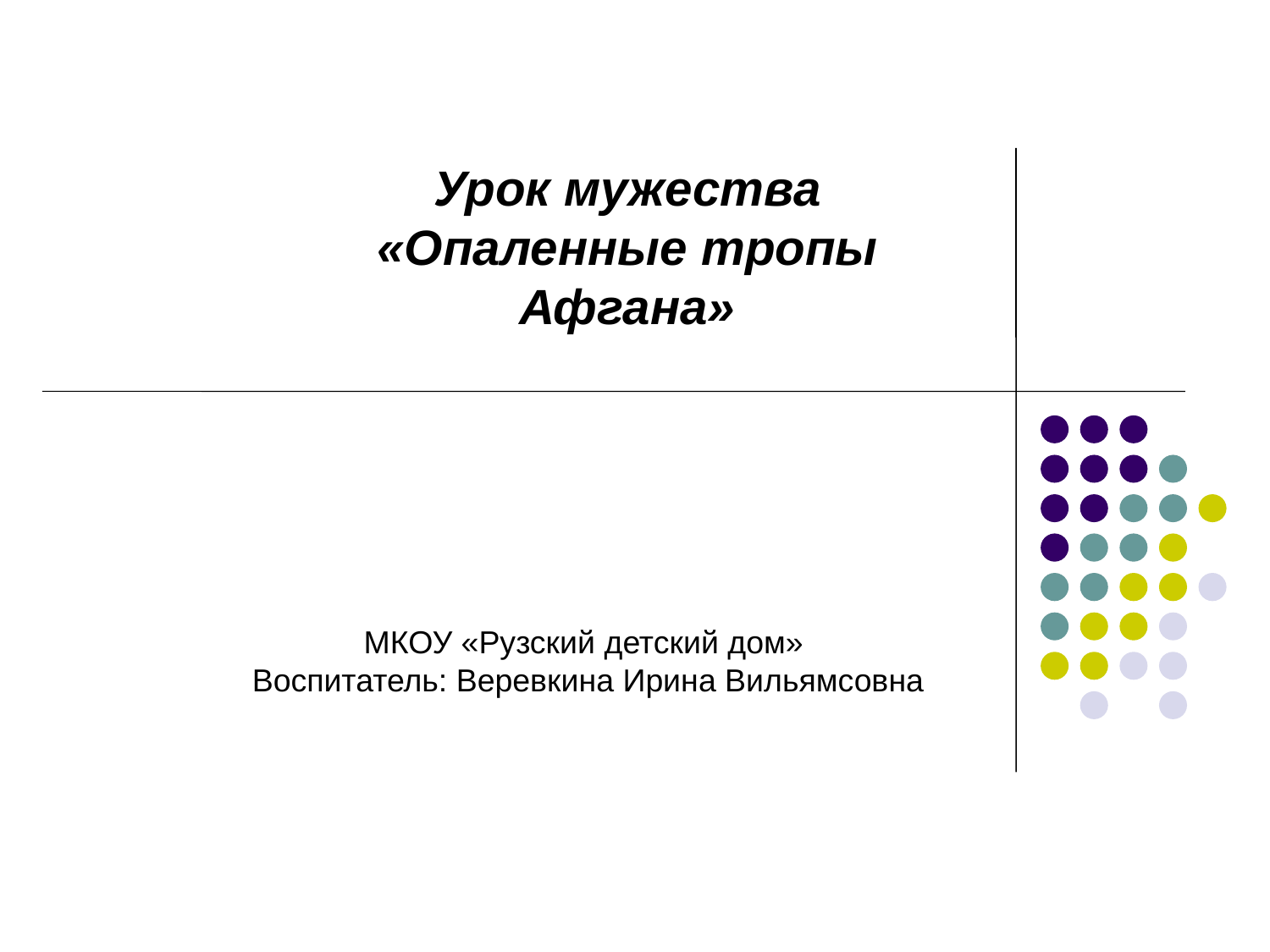

Урок мужества
«Опаленные тропы
Афгана»

МКОУ «Рузский детский дом»
 Воспитатель: Веревкина Ирина Вильямсовна